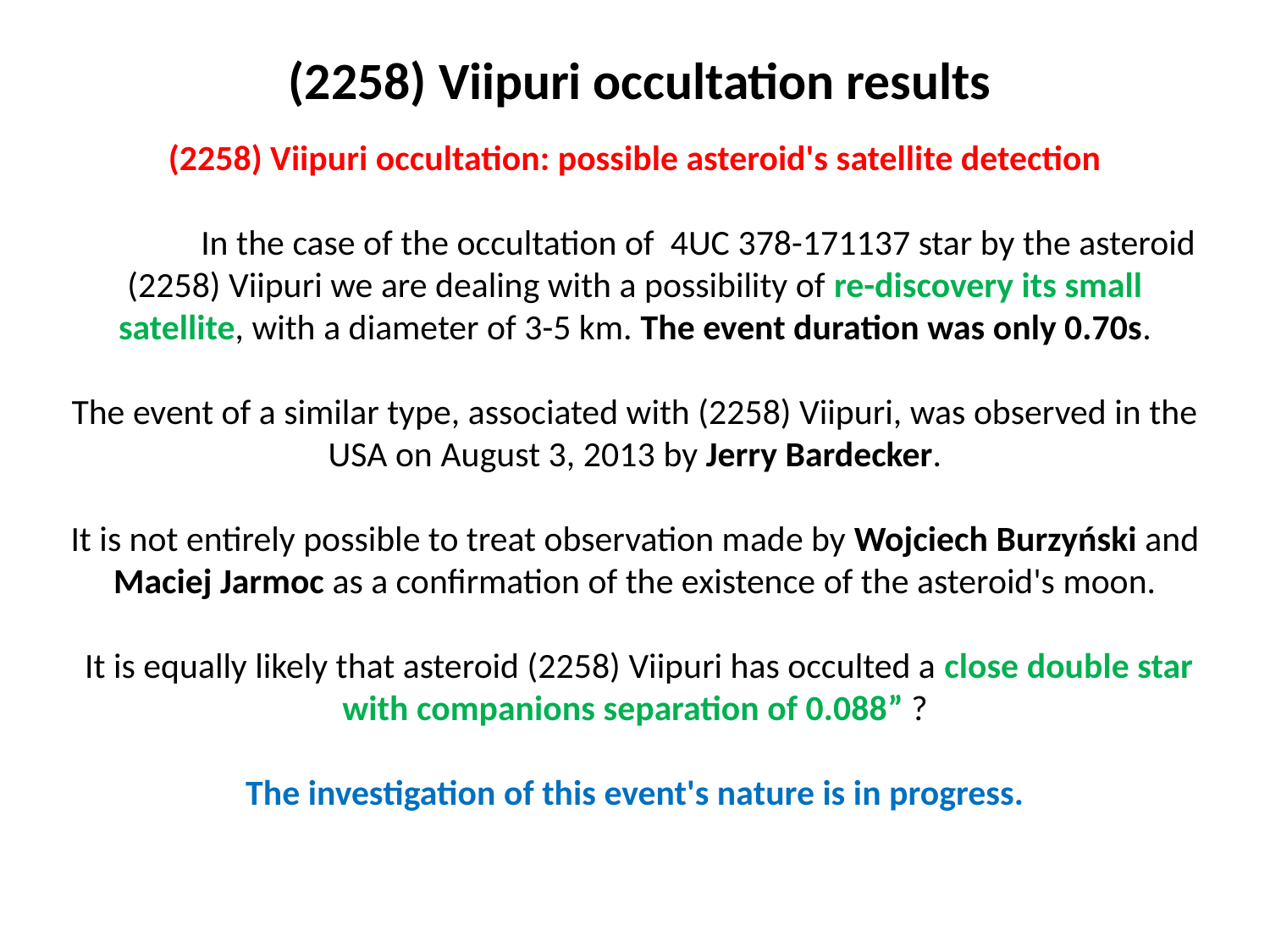

# (2258) Viipuri occultation results
(2258) Viipuri occultation: possible asteroid's satellite detection

	In the case of the occultation of  4UC 378-171137 star by the asteroid (2258) Viipuri we are dealing with a possibility of re-discovery its small satellite, with a diameter of 3-5 km. The event duration was only 0.70s.

The event of a similar type, associated with (2258) Viipuri, was observed in the USA on August 3, 2013 by Jerry Bardecker.

It is not entirely possible to treat observation made by Wojciech Burzyński and Maciej Jarmoc as a confirmation of the existence of the asteroid's moon.

 It is equally likely that asteroid (2258) Viipuri has occulted a close double star with companions separation of 0.088” ?

The investigation of this event's nature is in progress.